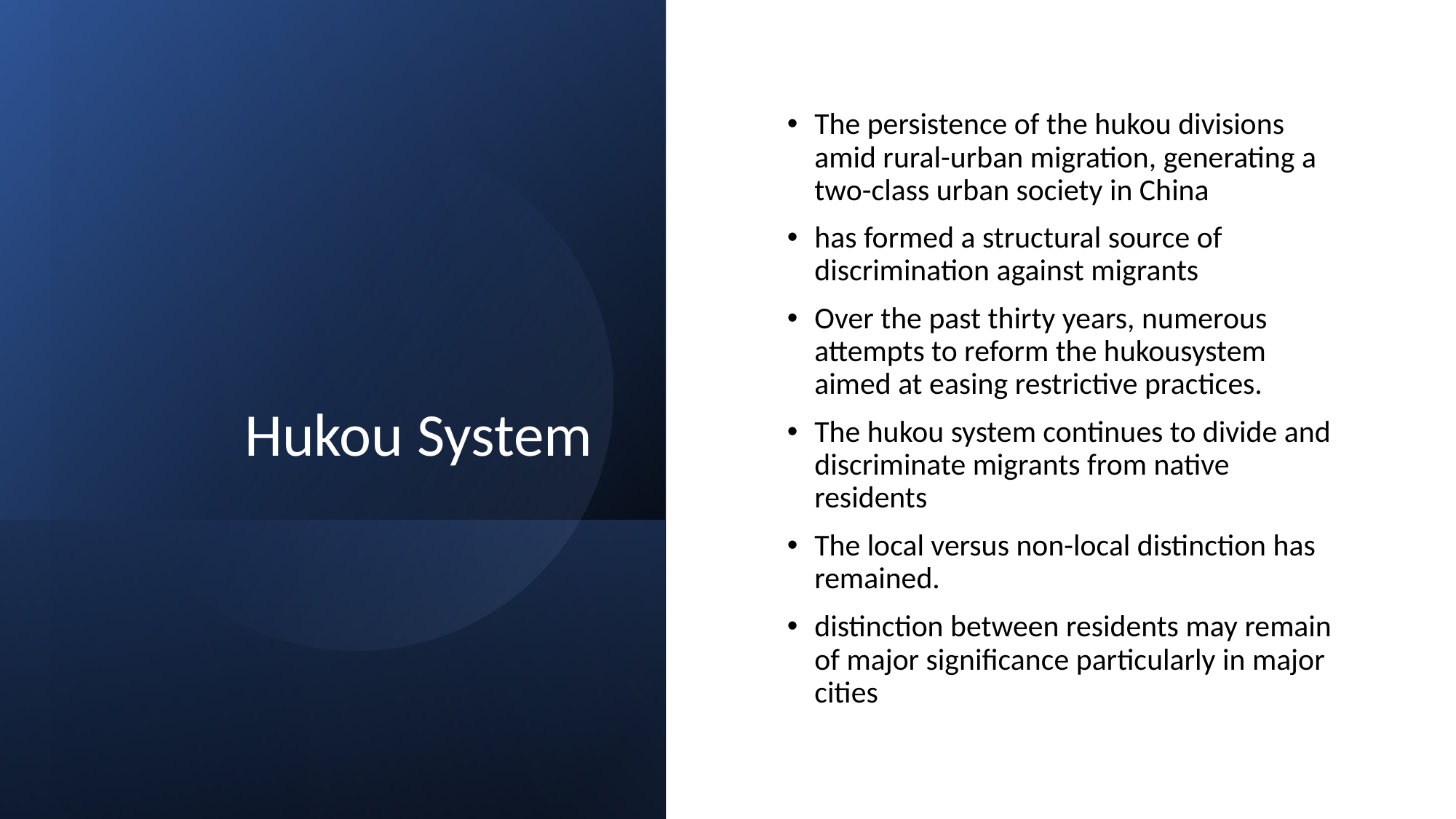

# Hukou System

The persistence of the hukou divisions amid rural-urban migration, generating a two-class urban society in China
has formed a structural source of discrimination against migrants
Over the past thirty years, numerous attempts to reform the hukousystem aimed at easing restrictive practices.
The hukou system continues to divide and discriminate migrants from native residents
The local versus non-local distinction has remained.
distinction between residents may remain of major significance particularly in major cities